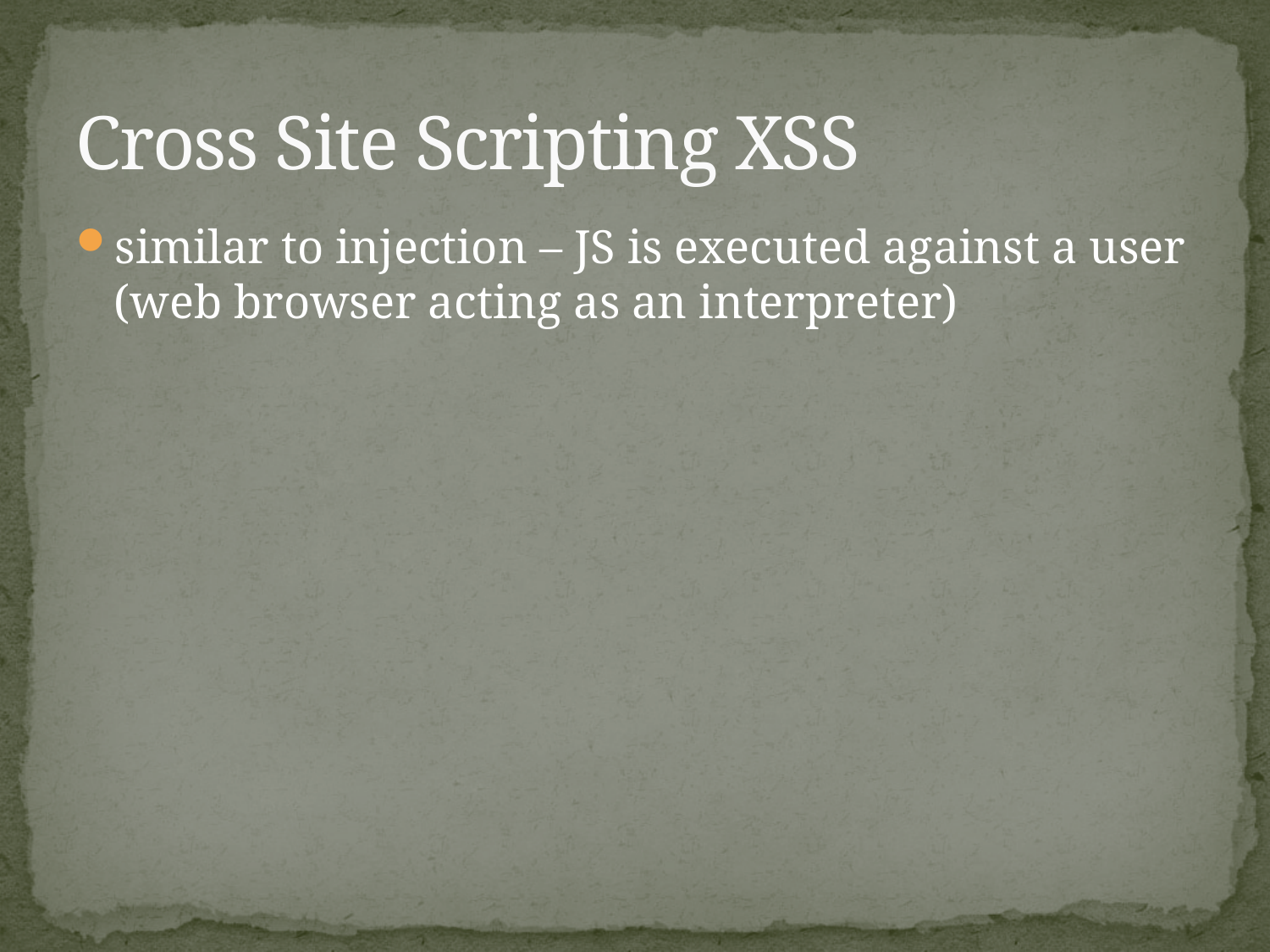

# Cross Site Scripting XSS
similar to injection – JS is executed against a user (web browser acting as an interpreter)